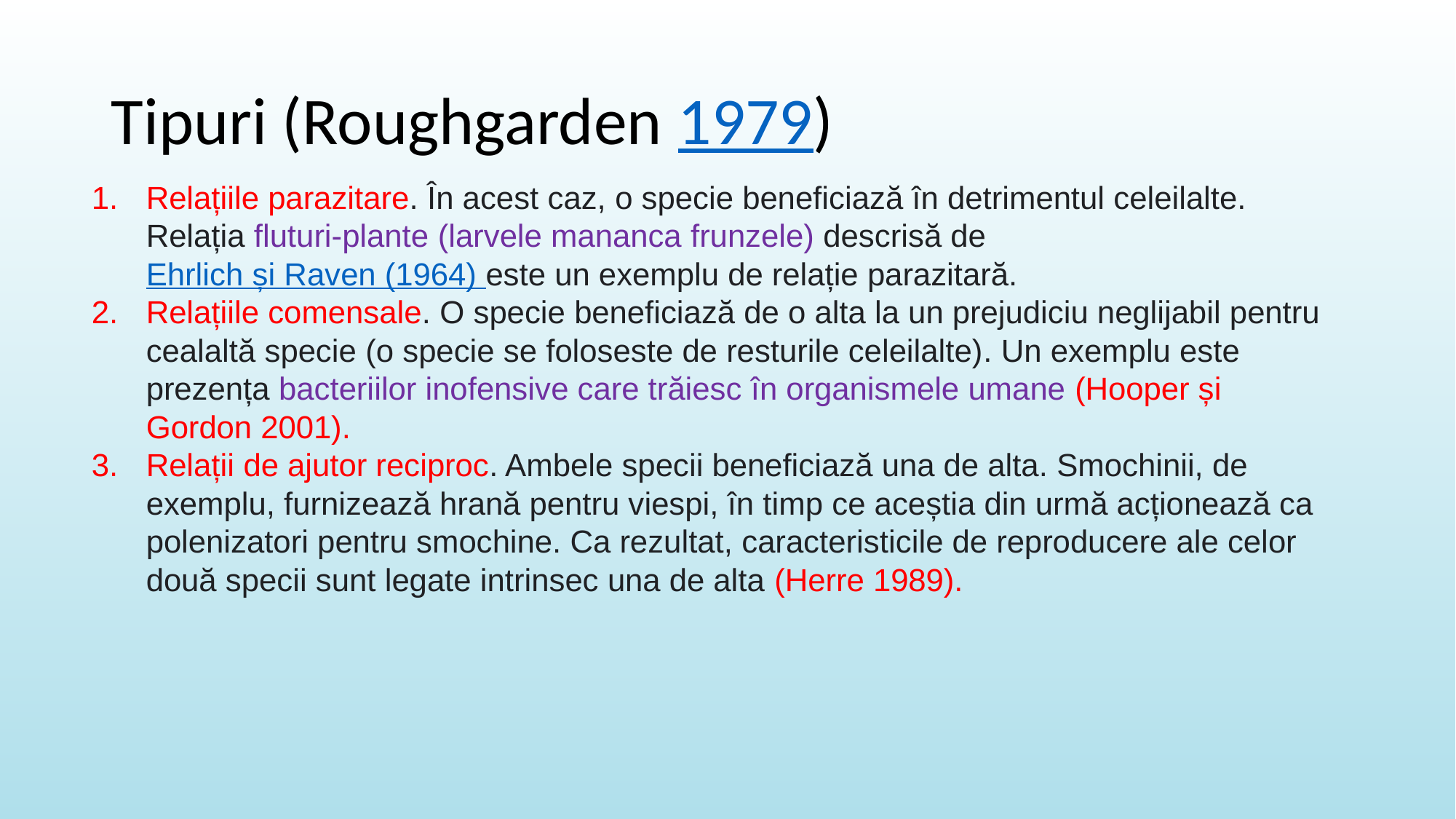

# Tipuri (Roughgarden 1979)
Relațiile parazitare. În acest caz, o specie beneficiază în detrimentul celeilalte. Relația fluturi-plante (larvele mananca frunzele) descrisă de Ehrlich și Raven (1964) este un exemplu de relație parazitară.
Relațiile comensale. O specie beneficiază de o alta la un prejudiciu neglijabil pentru cealaltă specie (o specie se foloseste de resturile celeilalte). Un exemplu este prezența bacteriilor inofensive care trăiesc în organismele umane (Hooper și Gordon 2001).
Relații de ajutor reciproc. Ambele specii beneficiază una de alta. Smochinii, de exemplu, furnizează hrană pentru viespi, în timp ce aceștia din urmă acționează ca polenizatori pentru smochine. Ca rezultat, caracteristicile de reproducere ale celor două specii sunt legate intrinsec una de alta (Herre 1989).